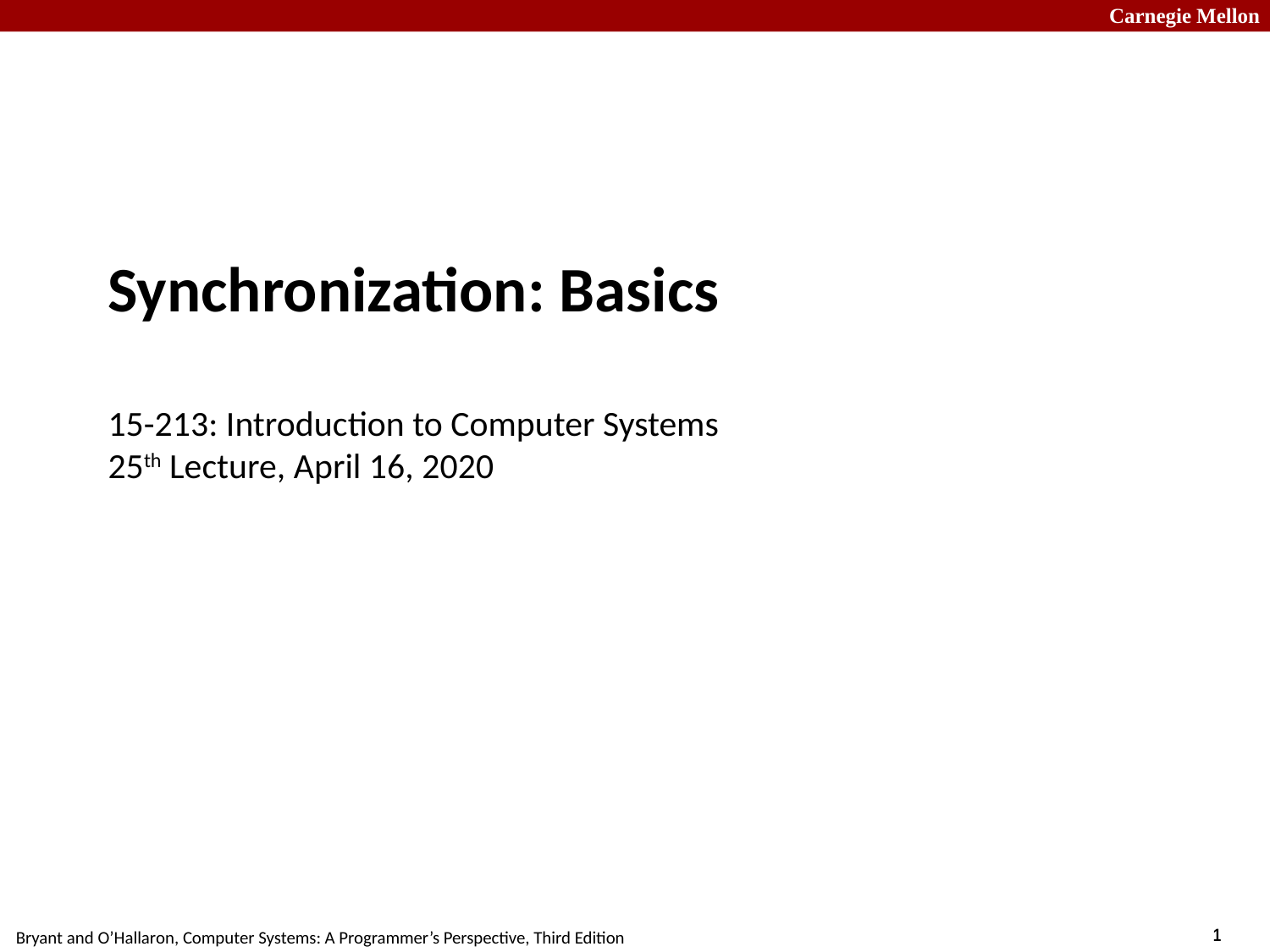

# Synchronization: Basics 15-213: Introduction to Computer Systems 25th Lecture, April 16, 2020